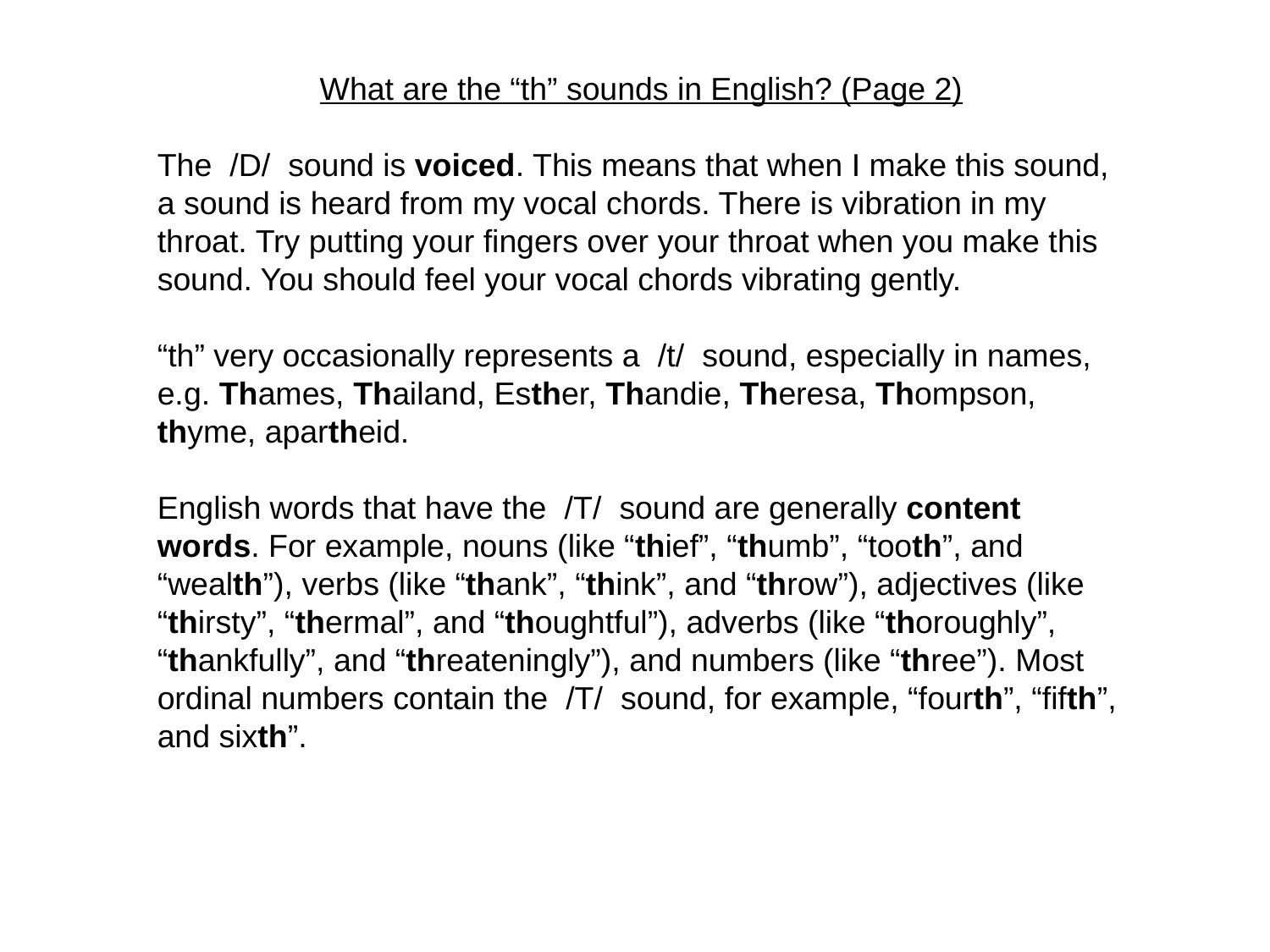

What are the “th” sounds in English? (Page 2)

The  /D/  sound is voiced. This means that when I make this sound, a sound is heard from my vocal chords. There is vibration in my throat. Try putting your fingers over your throat when you make this sound. You should feel your vocal chords vibrating gently.

“th” very occasionally represents a  /t/  sound, especially in names, e.g. Thames, Thailand, Esther, Thandie, Theresa, Thompson, thyme, apartheid.

English words that have the  /T/  sound are generally content words. For example, nouns (like “thief”, “thumb”, “tooth”, and “wealth”), verbs (like “thank”, “think”, and “throw”), adjectives (like “thirsty”, “thermal”, and “thoughtful”), adverbs (like “thoroughly”, “thankfully”, and “threateningly”), and numbers (like “three”). Most ordinal numbers contain the  /T/  sound, for example, “fourth”, “fifth”, and sixth”.